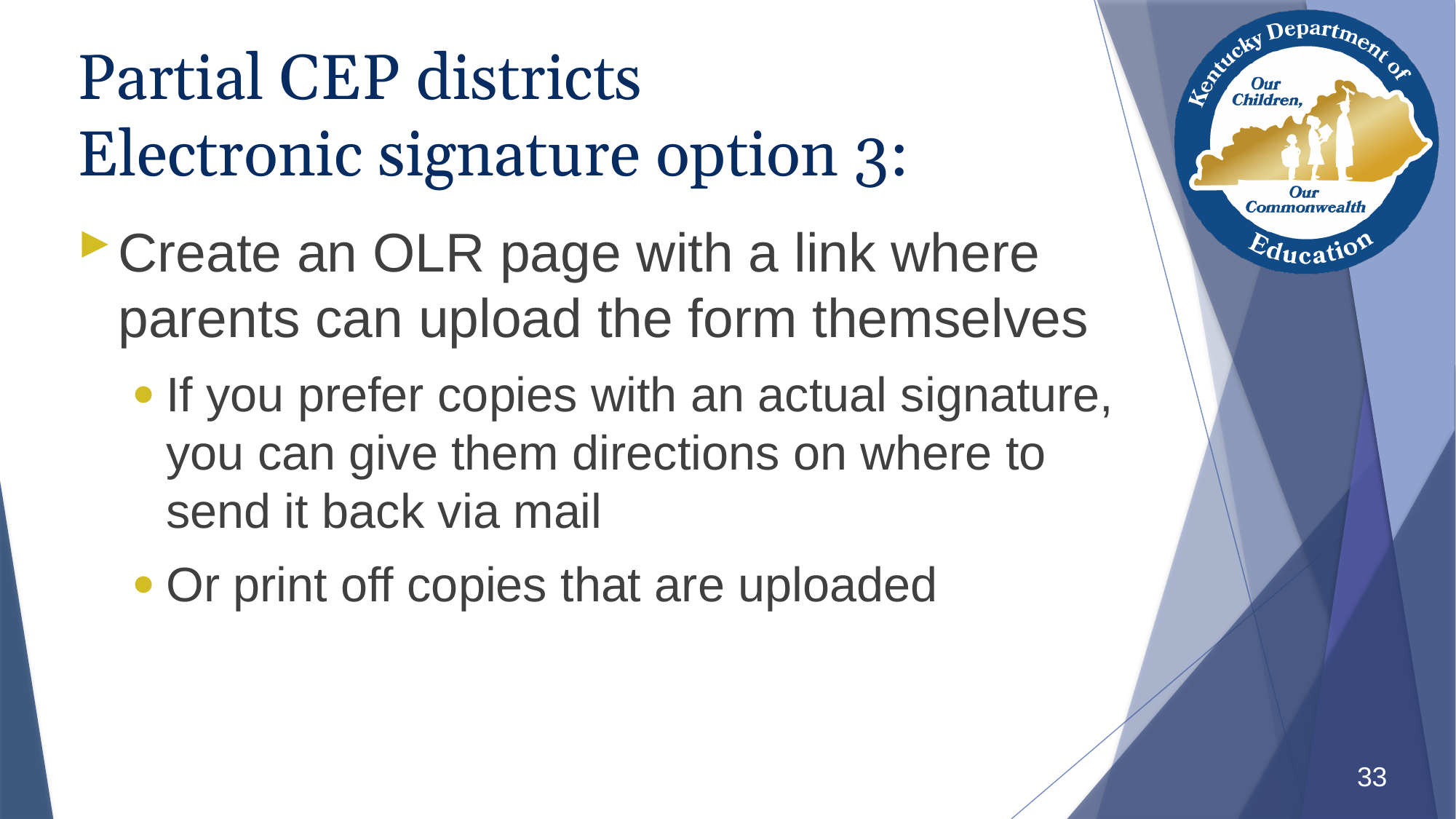

# Partial CEP districts Electronic signature option 3:
Create an OLR page with a link where parents can upload the form themselves
If you prefer copies with an actual signature,  you can give them directions on where to send it back via mail
Or print off copies that are uploaded

33